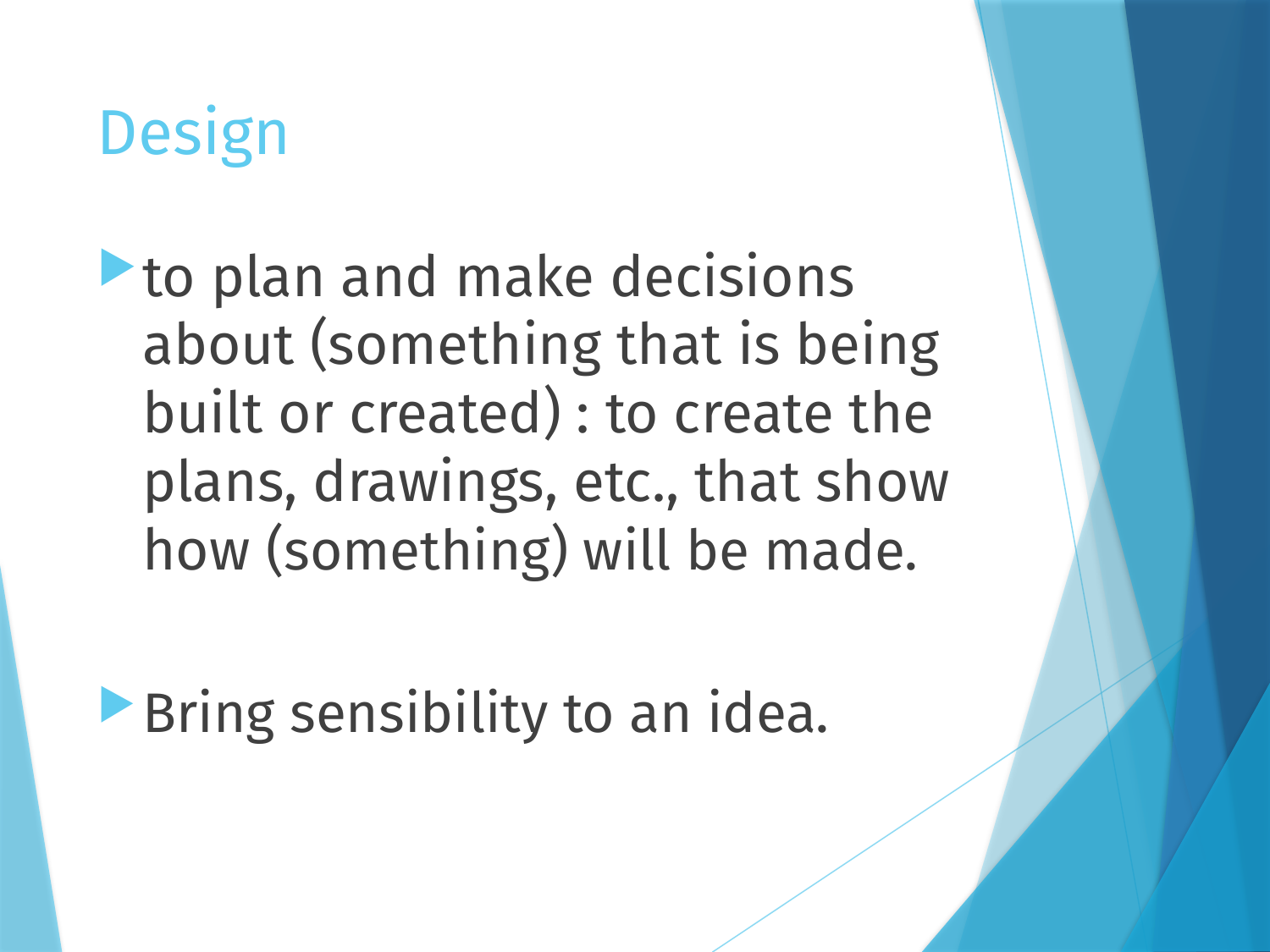

# Design
to plan and make decisions about (something that is being built or created) : to create the plans, drawings, etc., that show how (something) will be made.

Bring sensibility to an idea.